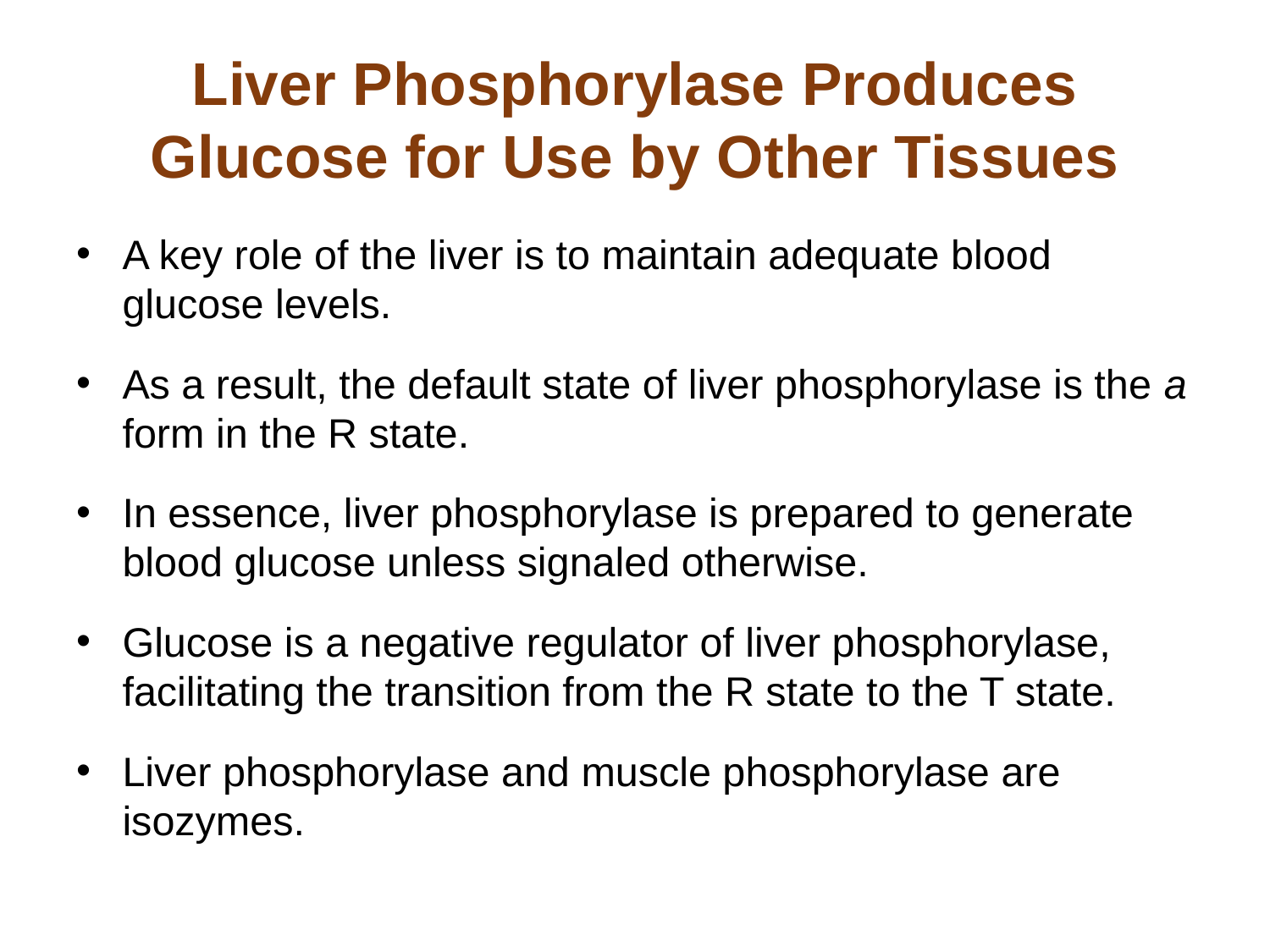

# Liver Phosphorylase Produces Glucose for Use by Other Tissues
A key role of the liver is to maintain adequate blood glucose levels.
As a result, the default state of liver phosphorylase is the a form in the R state.
In essence, liver phosphorylase is prepared to generate blood glucose unless signaled otherwise.
Glucose is a negative regulator of liver phosphorylase, facilitating the transition from the R state to the T state.
Liver phosphorylase and muscle phosphorylase are isozymes.